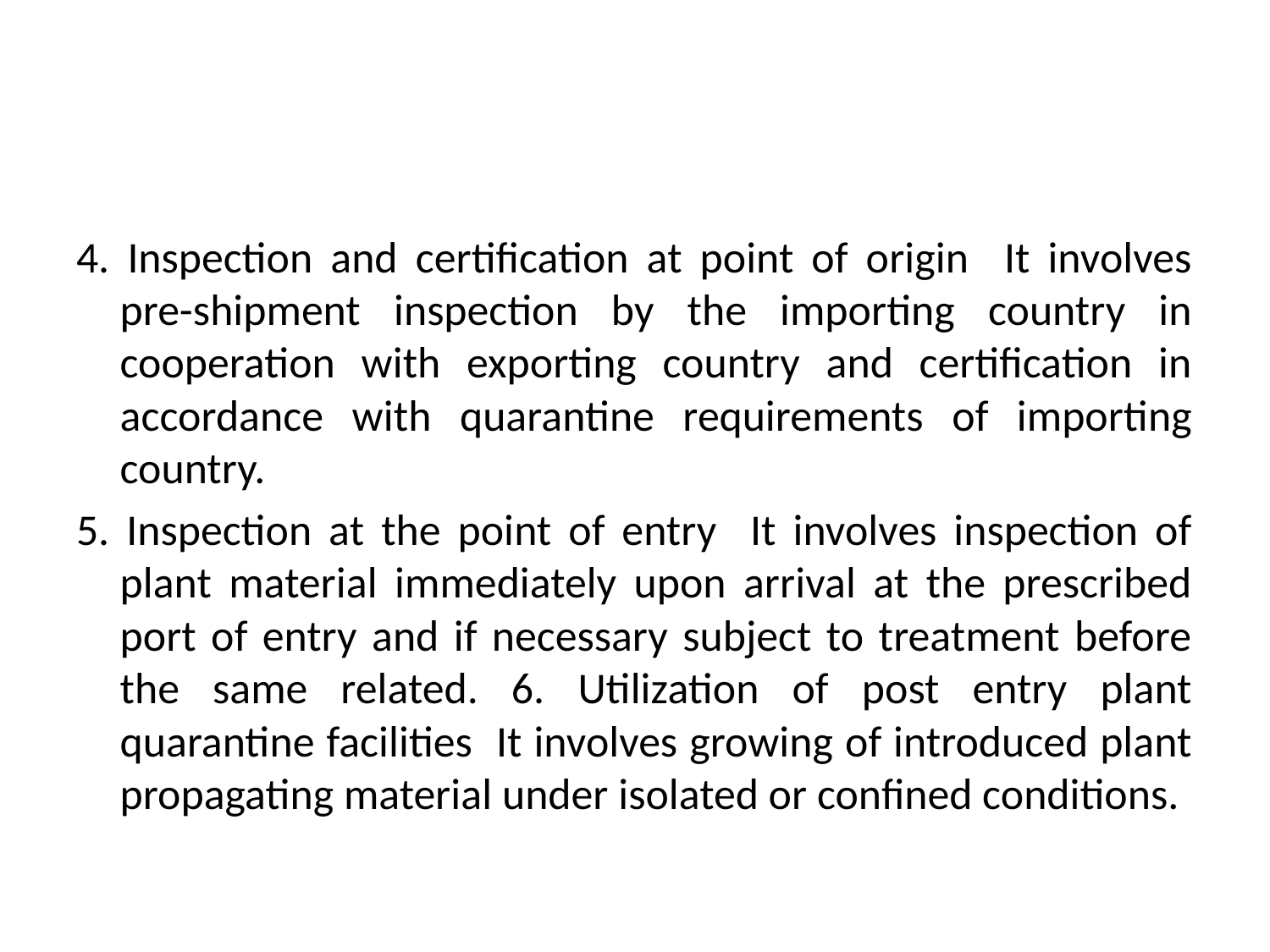

4. Inspection and certification at point of origin  It involves pre-shipment inspection by the importing country in cooperation with exporting country and certification in accordance with quarantine requirements of importing country.
5. Inspection at the point of entry  It involves inspection of plant material immediately upon arrival at the prescribed port of entry and if necessary subject to treatment before the same related. 6. Utilization of post entry plant quarantine facilities  It involves growing of introduced plant propagating material under isolated or confined conditions.